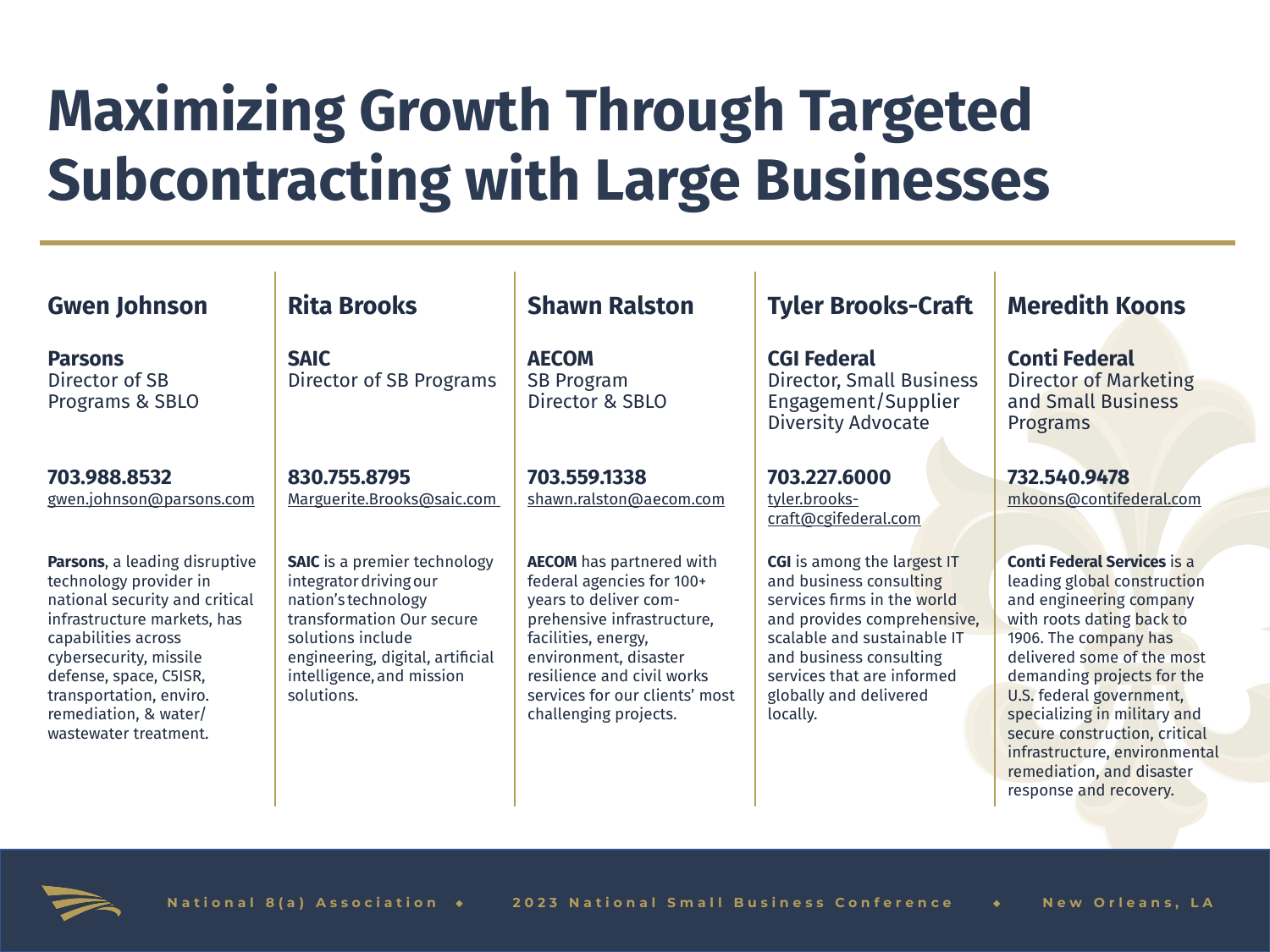

Maximizing Growth Through Targeted Subcontracting with Large Businesses
| Gwen Johnson | Rita Brooks | Shawn Ralston | Tyler Brooks-Craft | Meredith Koons |
| --- | --- | --- | --- | --- |
| Parsons Director of SB Programs & SBLO | SAIC Director of SB Programs | AECOM SB Program Director & SBLO | CGI Federal Director, Small Business Engagement/Supplier Diversity Advocate | Conti Federal Director of Marketing and Small Business Programs |
| 703.988.8532 gwen.johnson@parsons.com | 830.755.8795 Marguerite.Brooks@saic.com | 703.559.1338 shawn.ralston@aecom.com | 703.227.6000 tyler.brooks-craft@cgifederal.com | 732.540.9478 mkoons@contifederal.com |
| Parsons, a leading disruptive technology provider in national security and critical infrastructure markets, has capabilities across cybersecurity, missile defense, space, C5ISR, transportation, enviro. remediation, & water/ wastewater treatment. | SAIC is a premier technology integrator driving our nation’s technology transformation Our secure solutions include engineering, digital, artificial intelligence, and mission solutions. | AECOM has partnered with federal agencies for 100+ years to deliver com-prehensive infrastructure, facilities, energy, environment, disaster resilience and civil works services for our clients’ most challenging projects. | CGI is among the largest IT and business consulting services firms in the world and provides comprehensive, scalable and sustainable IT and business consulting services that are informed globally and delivered locally. | Conti Federal Services is a leading global construction and engineering company with roots dating back to 1906. The company has delivered some of the most demanding projects for the U.S. federal government, specializing in military and secure construction, critical infrastructure, environmental remediation, and disaster response and recovery. |